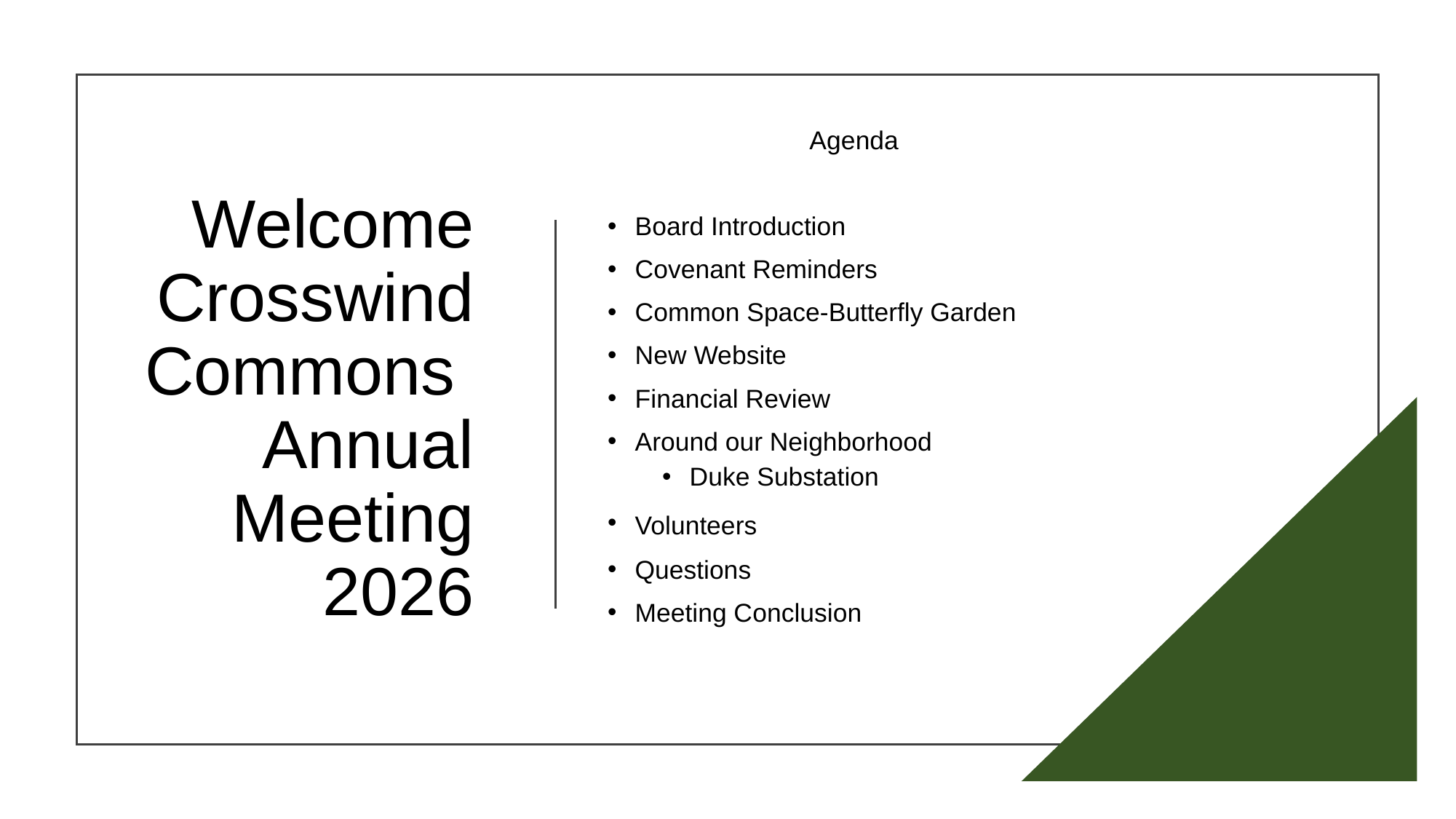

Agenda

Board Introduction
Covenant Reminders
Common Space-Butterfly Garden
New Website
Financial Review
Around our Neighborhood
Duke Substation
Volunteers
Questions
Meeting Conclusion

# Welcome Crosswind Commons Annual Meeting 2026